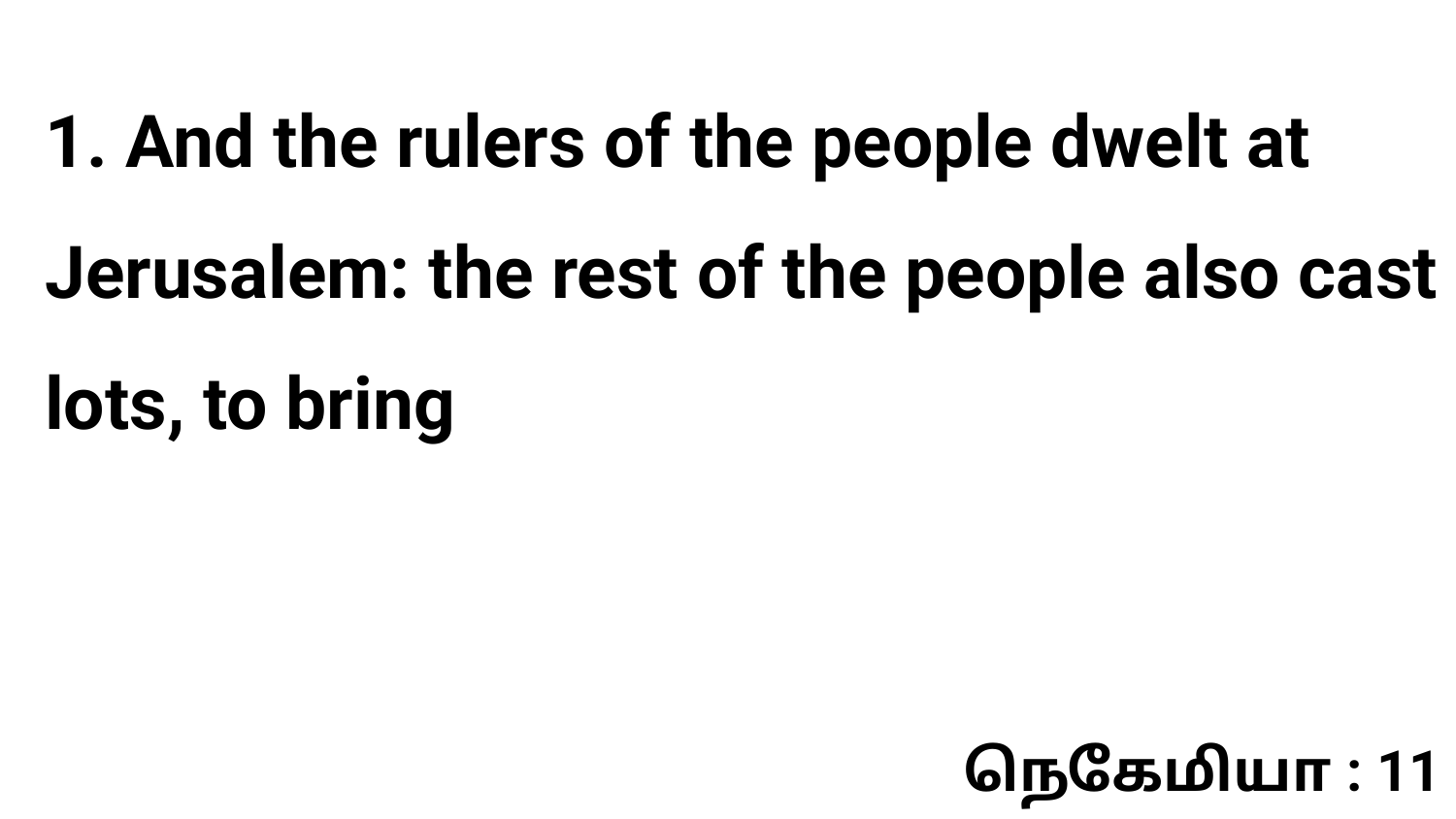

1. And the rulers of the people dwelt at Jerusalem: the rest of the people also cast lots, to bring
நெகேமியா : 11